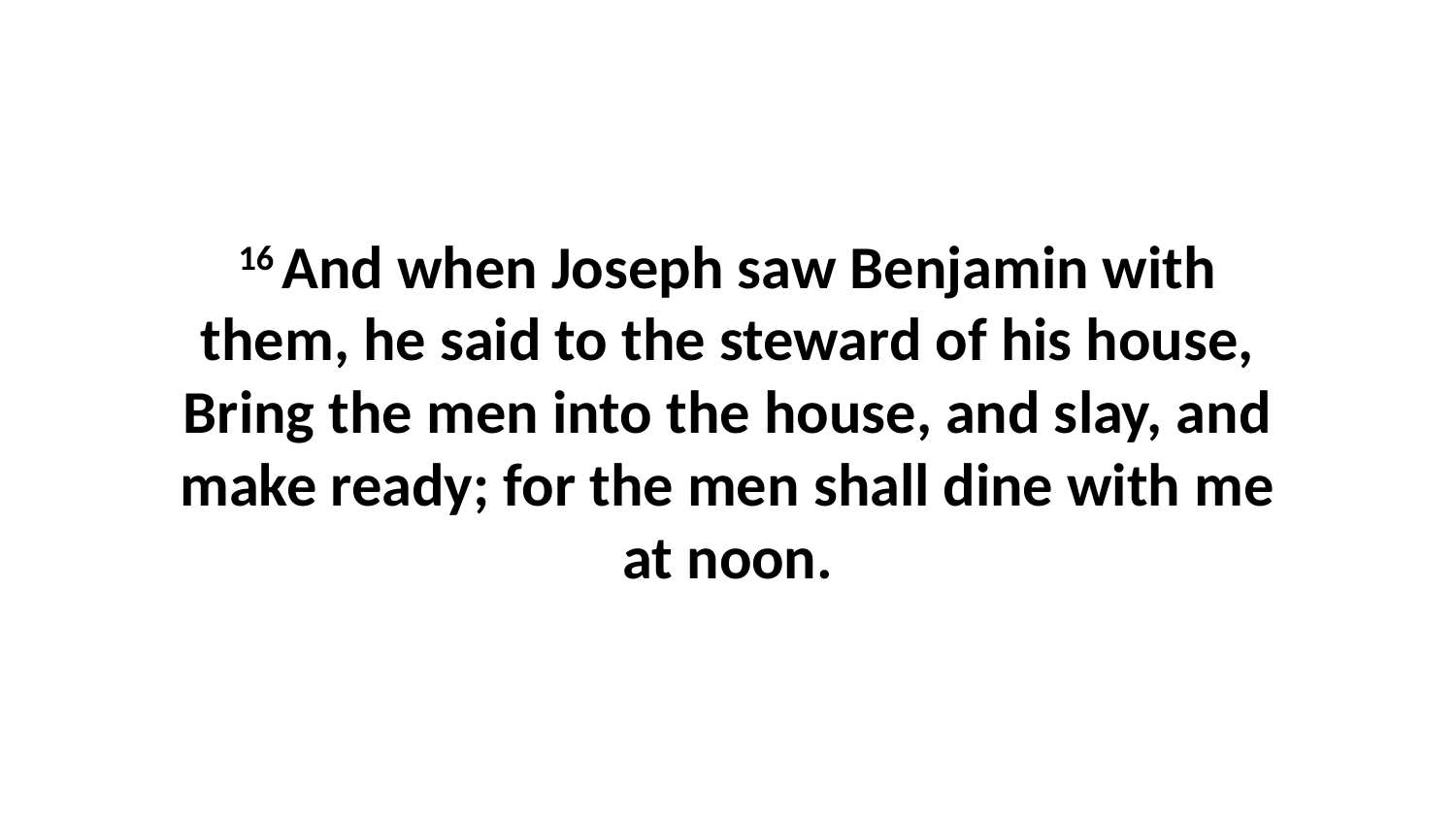

16 And when Joseph saw Benjamin with them, he said to the steward of his house, Bring the men into the house, and slay, and make ready; for the men shall dine with me at noon.